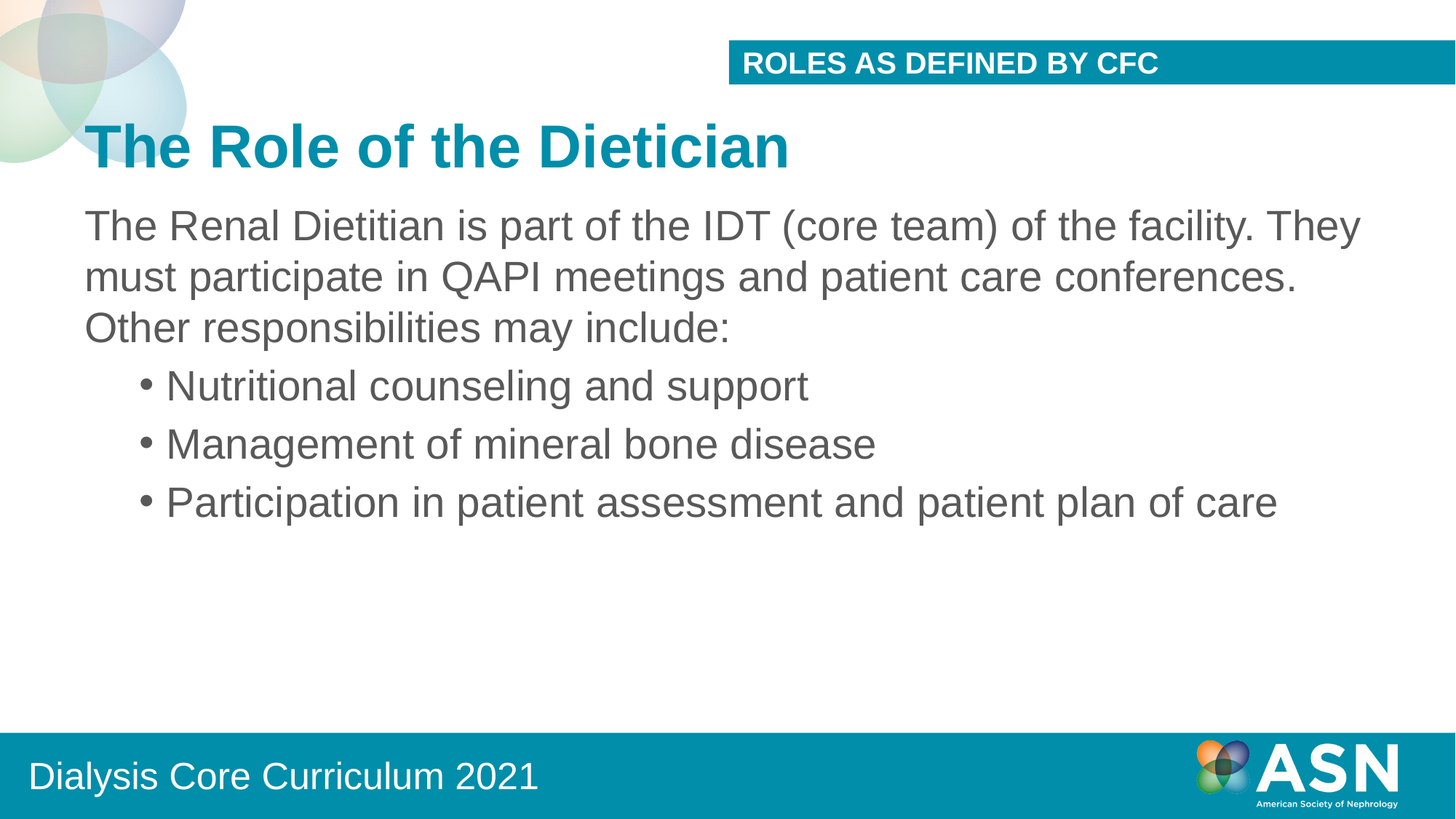

Roles as defined by cfc

# The Role of the Dietician
The Renal Dietitian is part of the IDT (core team) of the facility. They must participate in QAPI meetings and patient care conferences. Other responsibilities may include:
Nutritional counseling and support
Management of mineral bone disease
Participation in patient assessment and patient plan of care
Dialysis Core Curriculum 2021